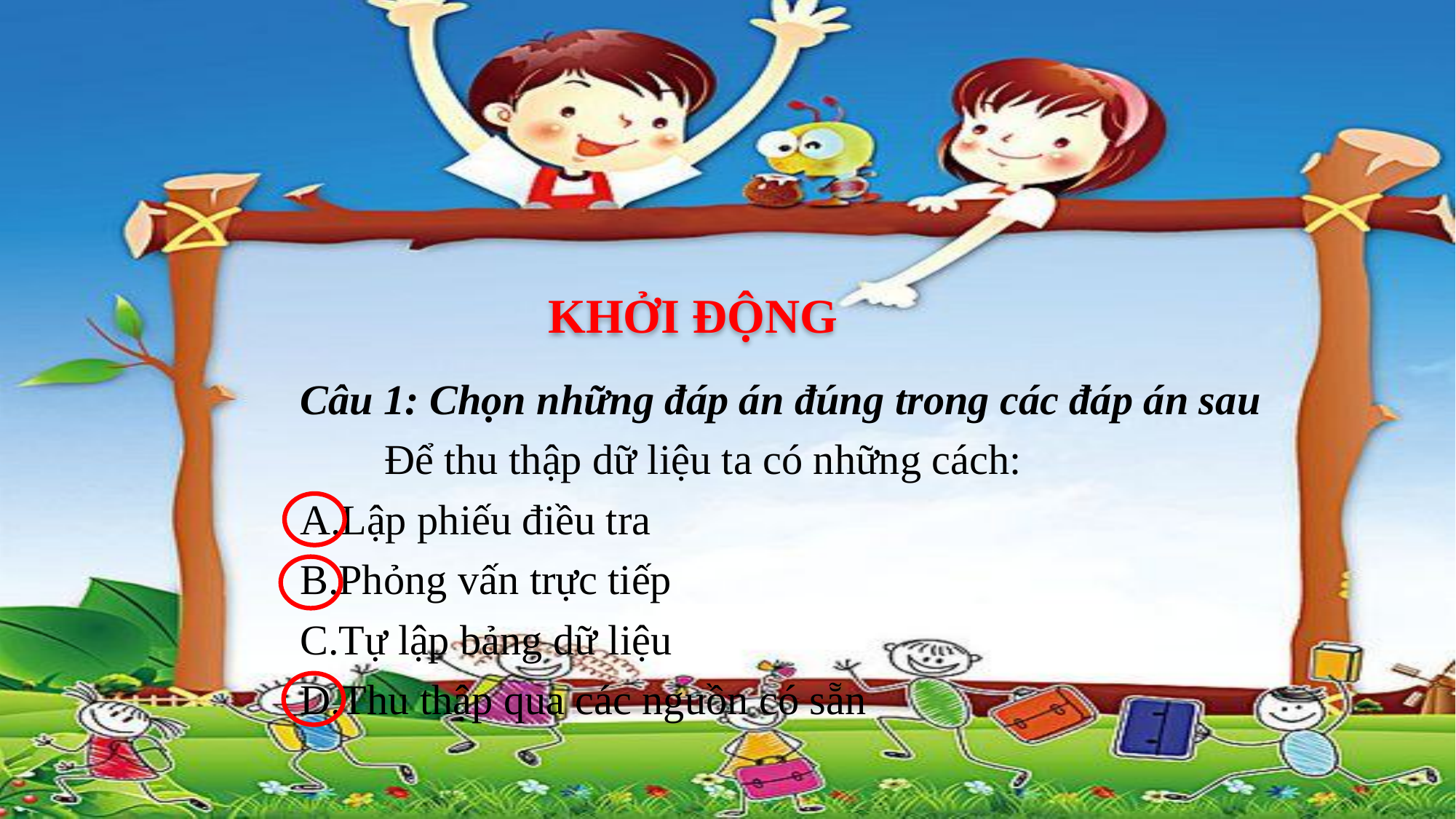

KHỞI ĐỘNG
Câu 1: Chọn những đáp án đúng trong các đáp án sau
        Để thu thập dữ liệu ta có những cách:
A.Lập phiếu điều tra
B.Phỏng vấn trực tiếp
C.Tự lập bảng dữ liệu
D.Thu thập qua các nguồn có sẵn